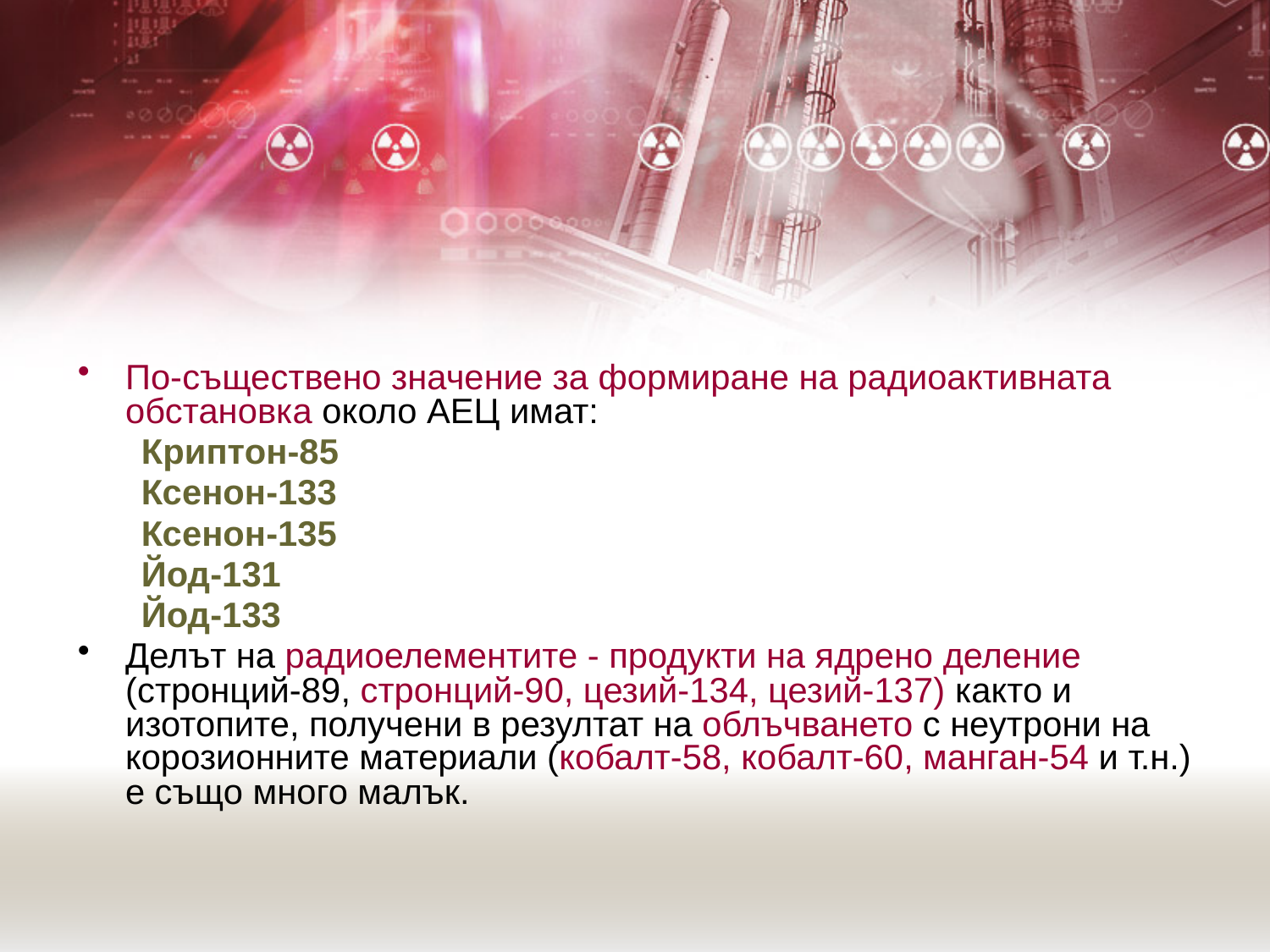

По-съществено значение за формиране на радиоактивната
обстановка около АЕЦ имат:
Криптон-85
Ксенон-133
Ксенон-135
Йод-131
Йод-133
Делът на радиоелементите - продукти на ядрено деление (стронций-89, стронций-90, цезий-134, цезий-137) както и
изотопите, получени в резултат на облъчването с неутрони на
корозионните материали (кобалт-58, кобалт-60, манган-54 и т.н.) е също много малък.